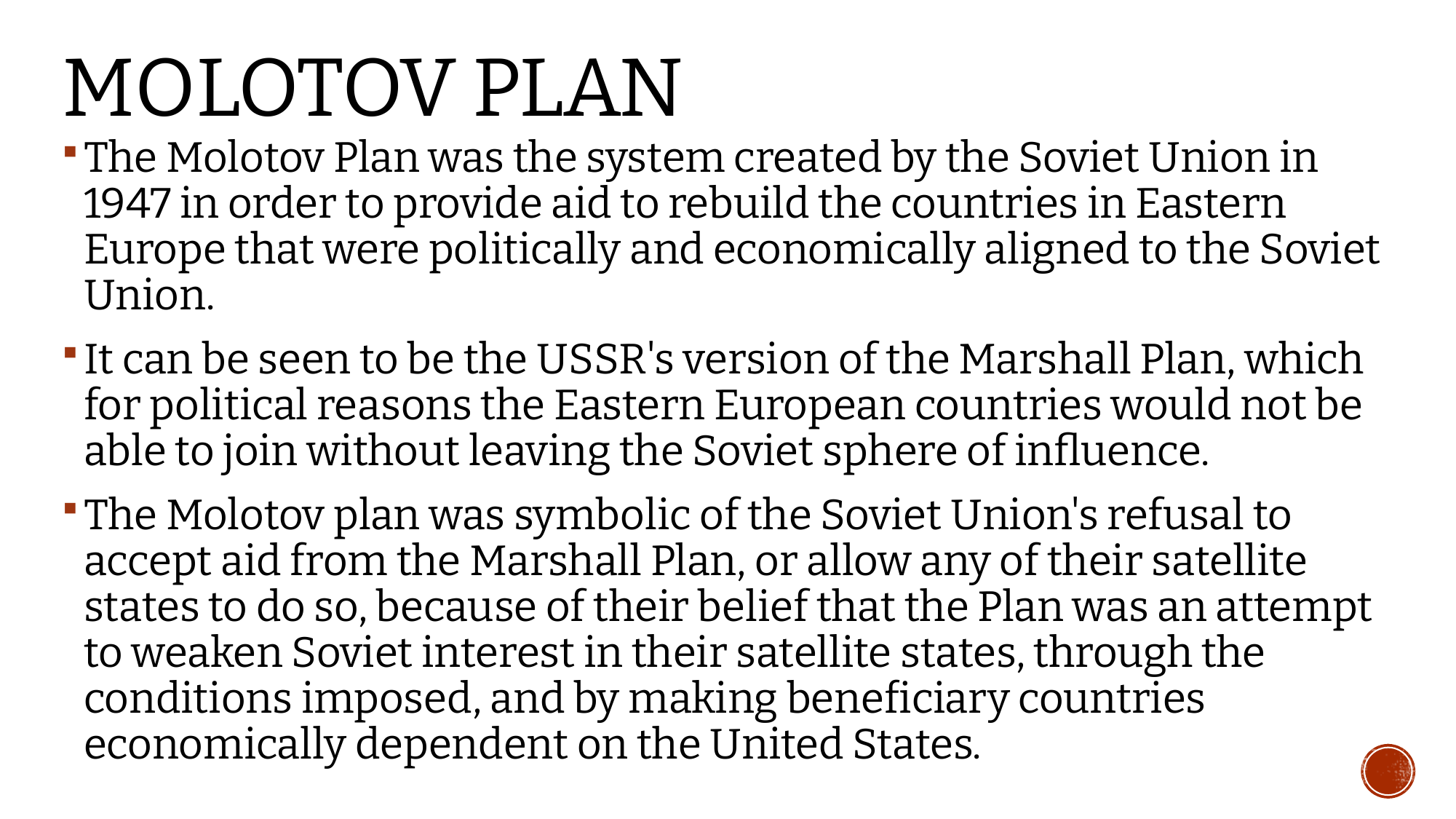

# Molotov PLan
The Molotov Plan was the system created by the Soviet Union in 1947 in order to provide aid to rebuild the countries in Eastern Europe that were politically and economically aligned to the Soviet Union.
It can be seen to be the USSR's version of the Marshall Plan, which for political reasons the Eastern European countries would not be able to join without leaving the Soviet sphere of influence.
The Molotov plan was symbolic of the Soviet Union's refusal to accept aid from the Marshall Plan, or allow any of their satellite states to do so, because of their belief that the Plan was an attempt to weaken Soviet interest in their satellite states, through the conditions imposed, and by making beneficiary countries economically dependent on the United States.